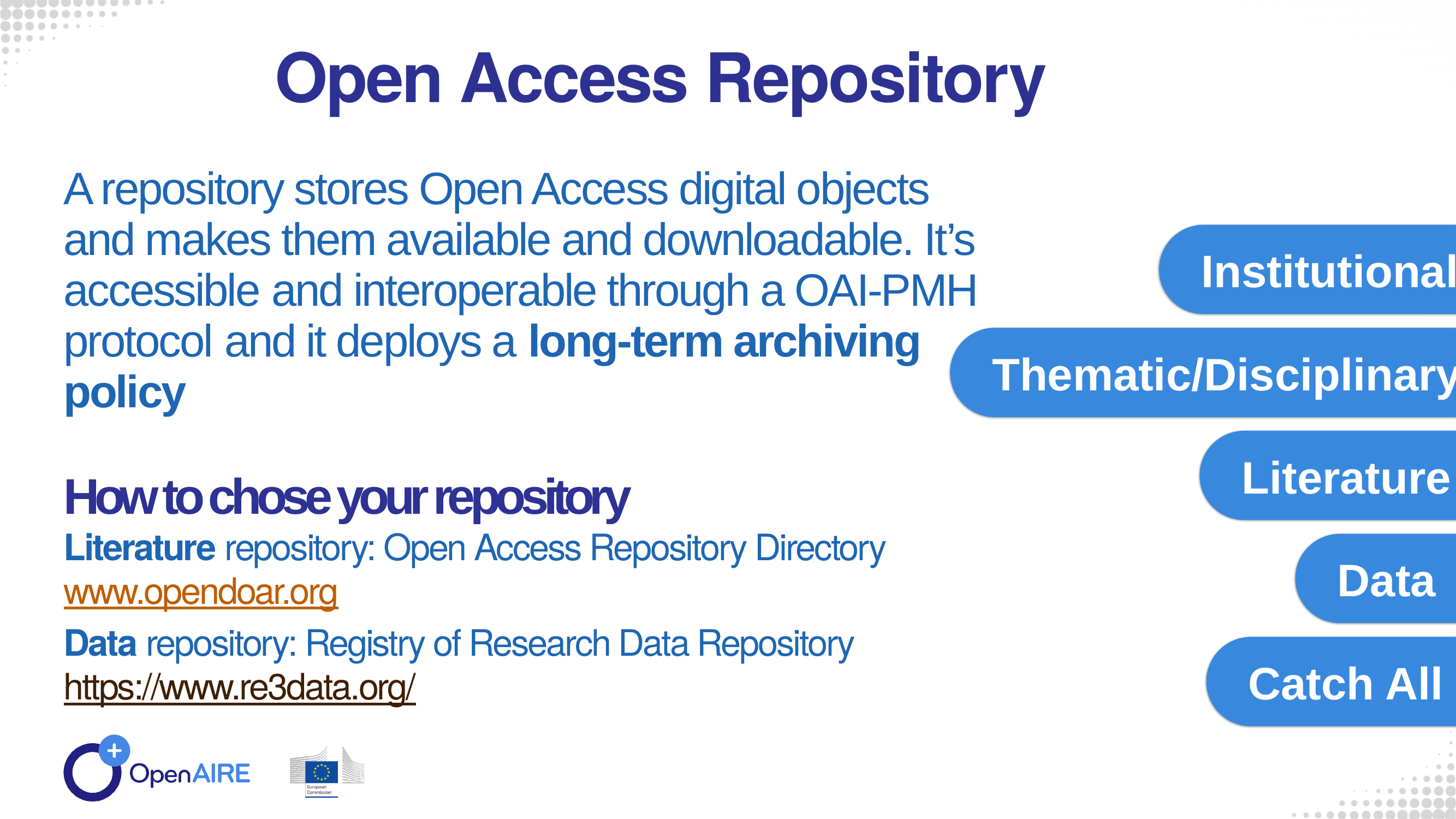

Open Access Repository
A repository stores Open Access digital objects and makes them available and downloadable. It’s accessible and interoperable through a OAI-PMH protocol and it deploys a long-term archiving policy
Institutional
Thematic/Disciplinary
Literature
How to chose your repository
Literature repository: Open Access Repository Directory
www.opendoar.org
Data repository: Registry of Research Data Repository
https://www.re3data.org/
Data
Catch All